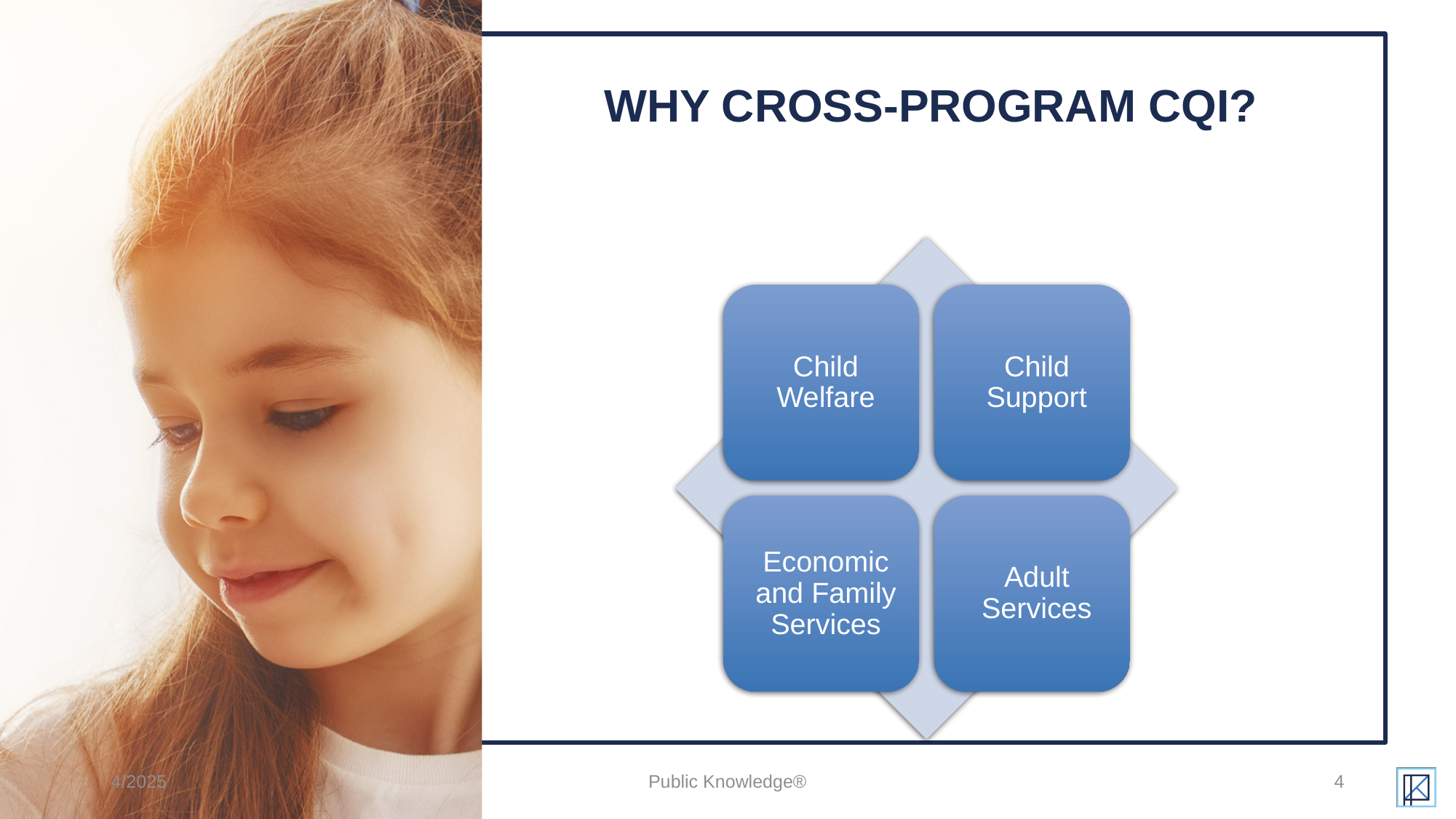

# Why Cross-Program CQI?
Child Welfare
Child Support
Economic and Family Services
Adult Services
4/2025
Public Knowledge®
4